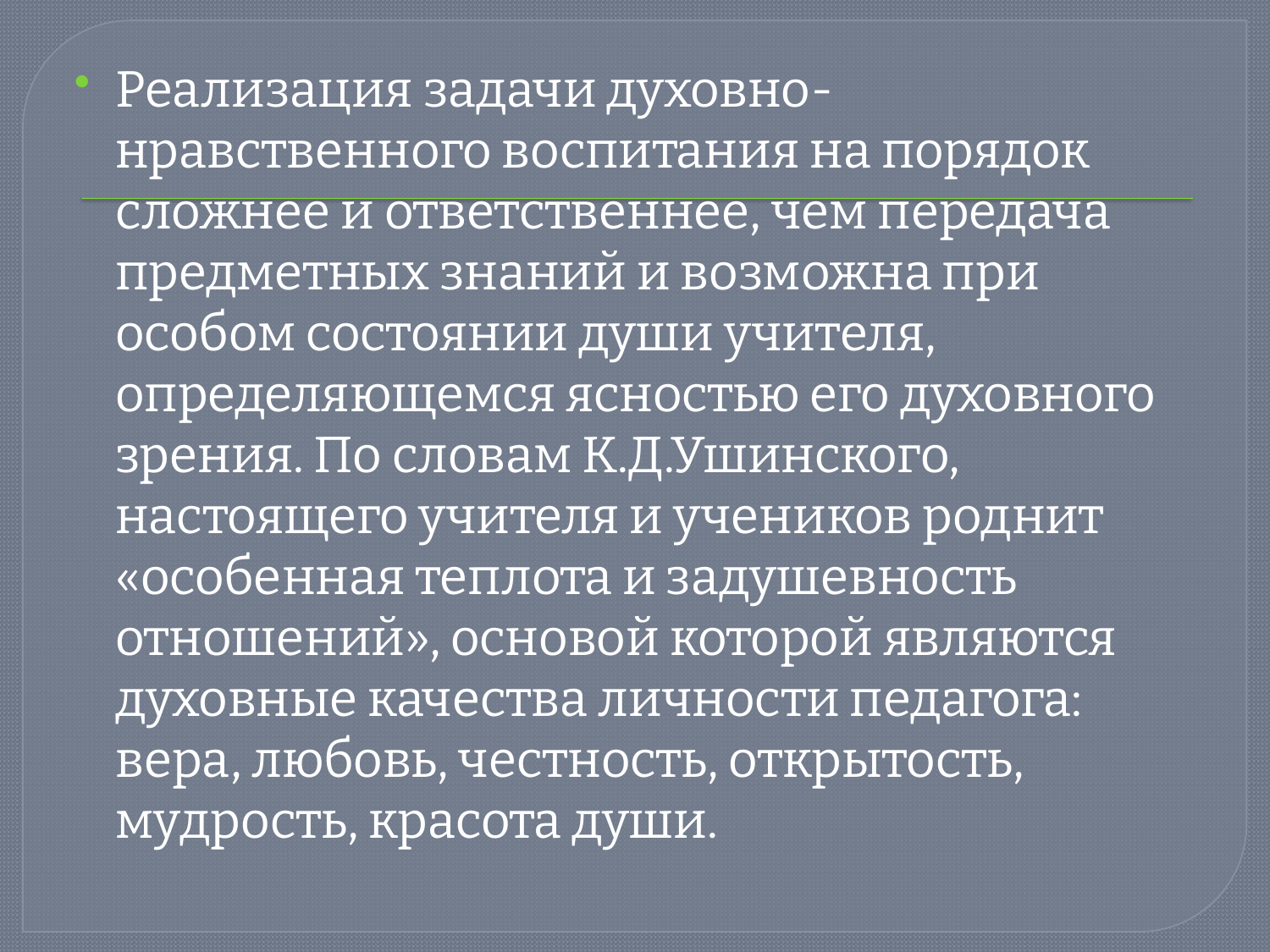

#
Реализация задачи духовно-нравственного воспитания на порядок сложнее и ответственнее, чем передача предметных знаний и возможна при особом состоянии души учителя, определяющемся ясностью его духовного зрения. По словам К.Д.Ушинского, настоящего учителя и учеников роднит «особенная теплота и задушевность отношений», основой которой являются духовные качества личности педагога: вера, любовь, честность, открытость, мудрость, красота души.